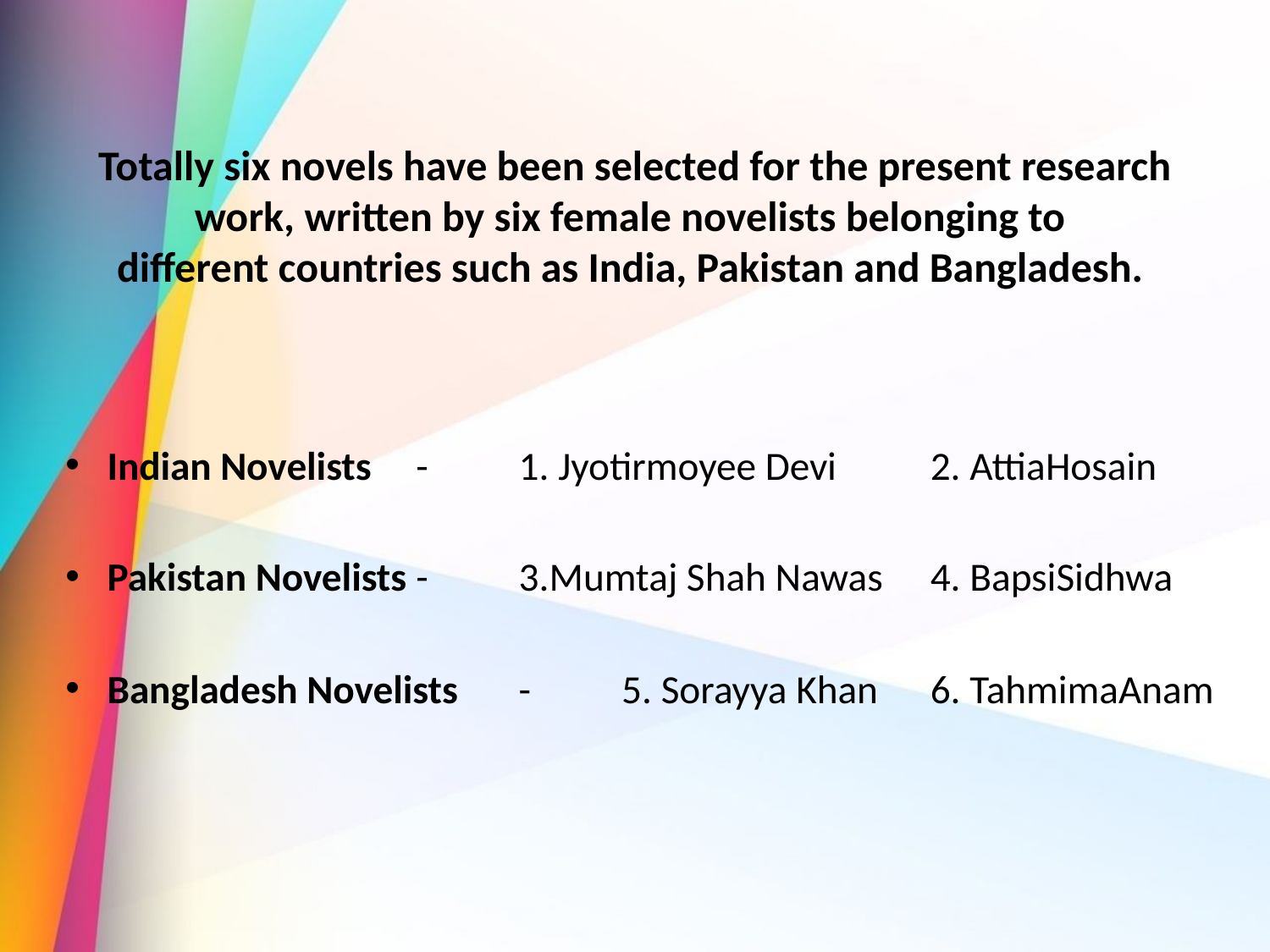

# Totally six novels have been selected for the present research work, written by six female novelists belonging to different countries such as India, Pakistan and Bangladesh.
Indian Novelists		-	1. Jyotirmoyee Devi 							2. AttiaHosain

Pakistan Novelists	-	3.Mumtaj Shah Nawas						4. BapsiSidhwa

Bangladesh Novelists	-	5. Sorayya Khan							6. TahmimaAnam